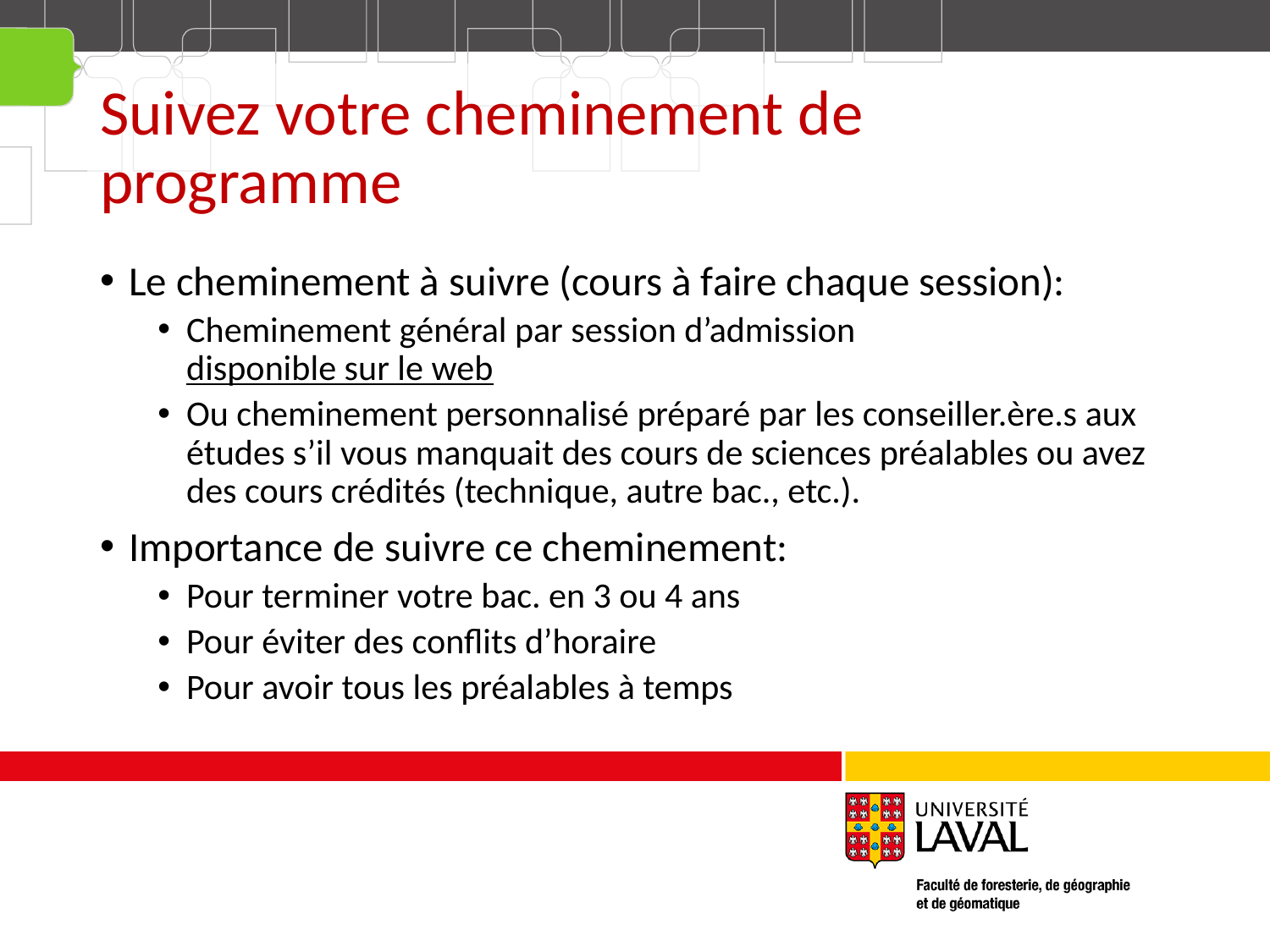

# Suivez votre cheminement de programme
Le cheminement à suivre (cours à faire chaque session):
Cheminement général par session d’admission disponible sur le web
Ou cheminement personnalisé préparé par les conseiller.ère.s aux études s’il vous manquait des cours de sciences préalables ou avez des cours crédités (technique, autre bac., etc.).
Importance de suivre ce cheminement:
Pour terminer votre bac. en 3 ou 4 ans
Pour éviter des conflits d’horaire
Pour avoir tous les préalables à temps